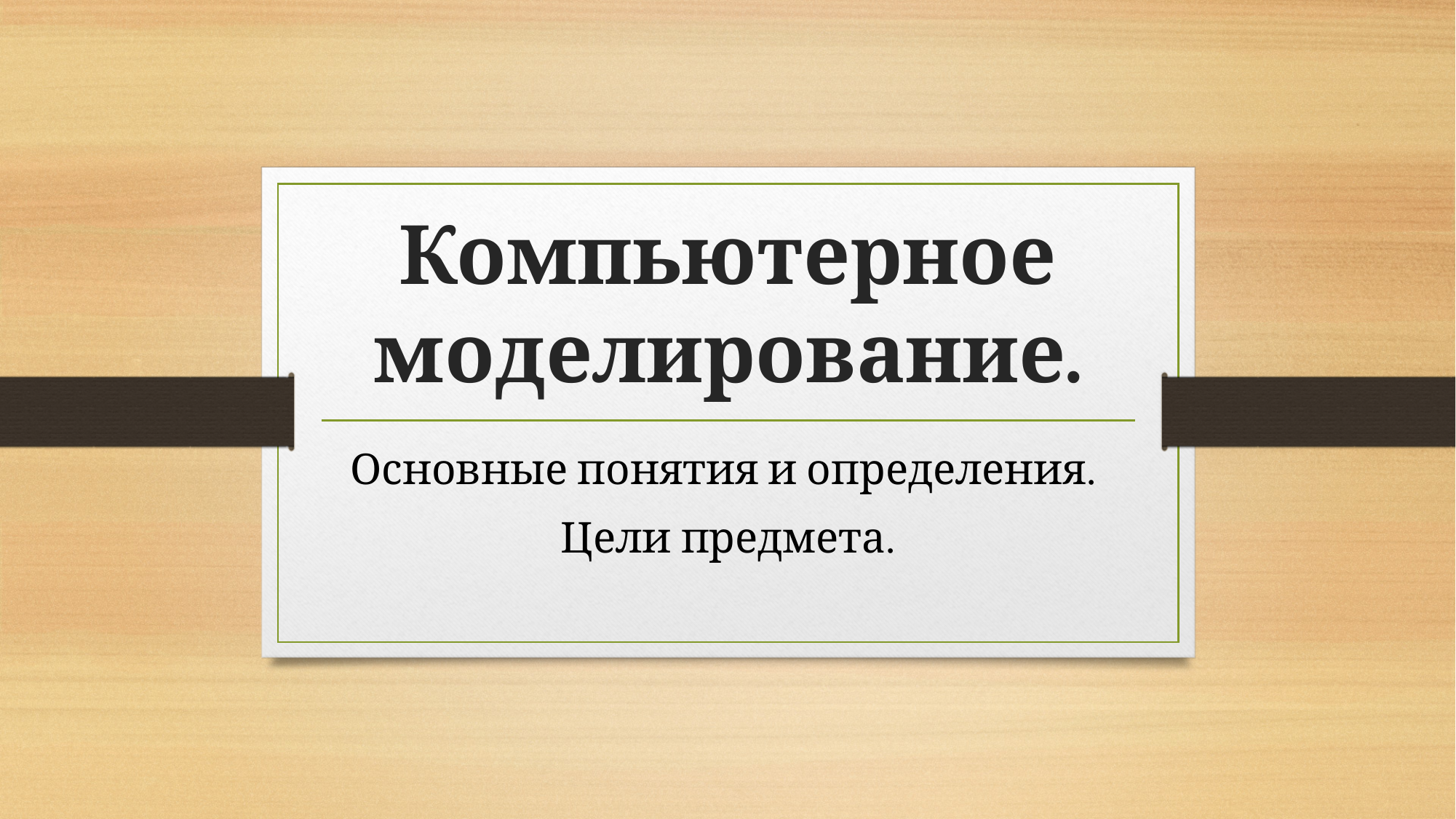

# Компьютерное моделирование.
Основные понятия и определения.
Цели предмета.